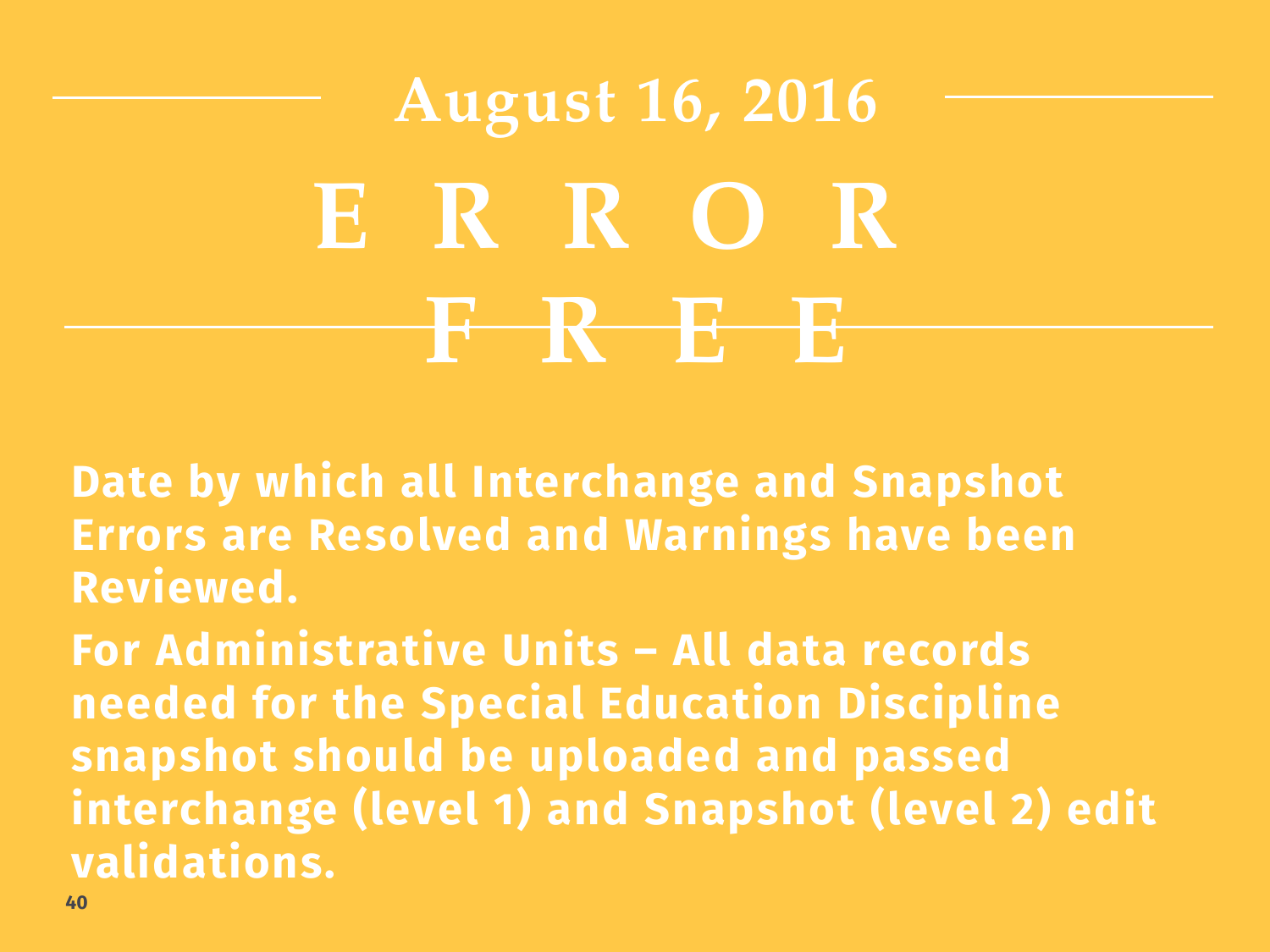

August 16, 2016
Error Free

Date by which all Interchange and Snapshot Errors are Resolved and Warnings have been Reviewed.
For Administrative Units – All data records needed for the Special Education Discipline snapshot should be uploaded and passed interchange (level 1) and Snapshot (level 2) edit validations.

40